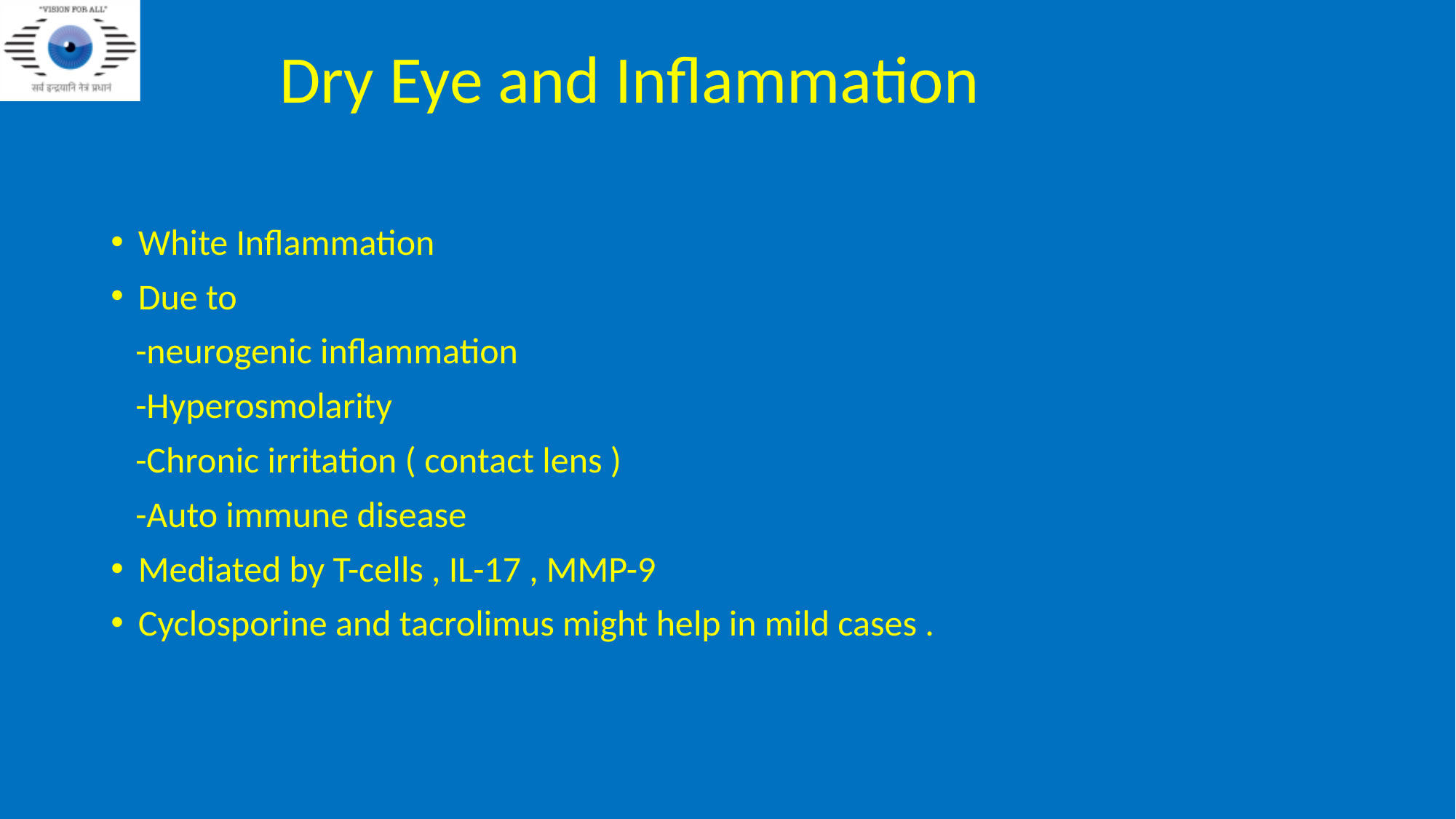

# Dry Eye and Inflammation
White Inflammation
Due to
   -neurogenic inflammation
   -Hyperosmolarity
   -Chronic irritation ( contact lens )
   -Auto immune disease
Mediated by T-cells , IL-17 , MMP-9
Cyclosporine and tacrolimus might help in mild cases .